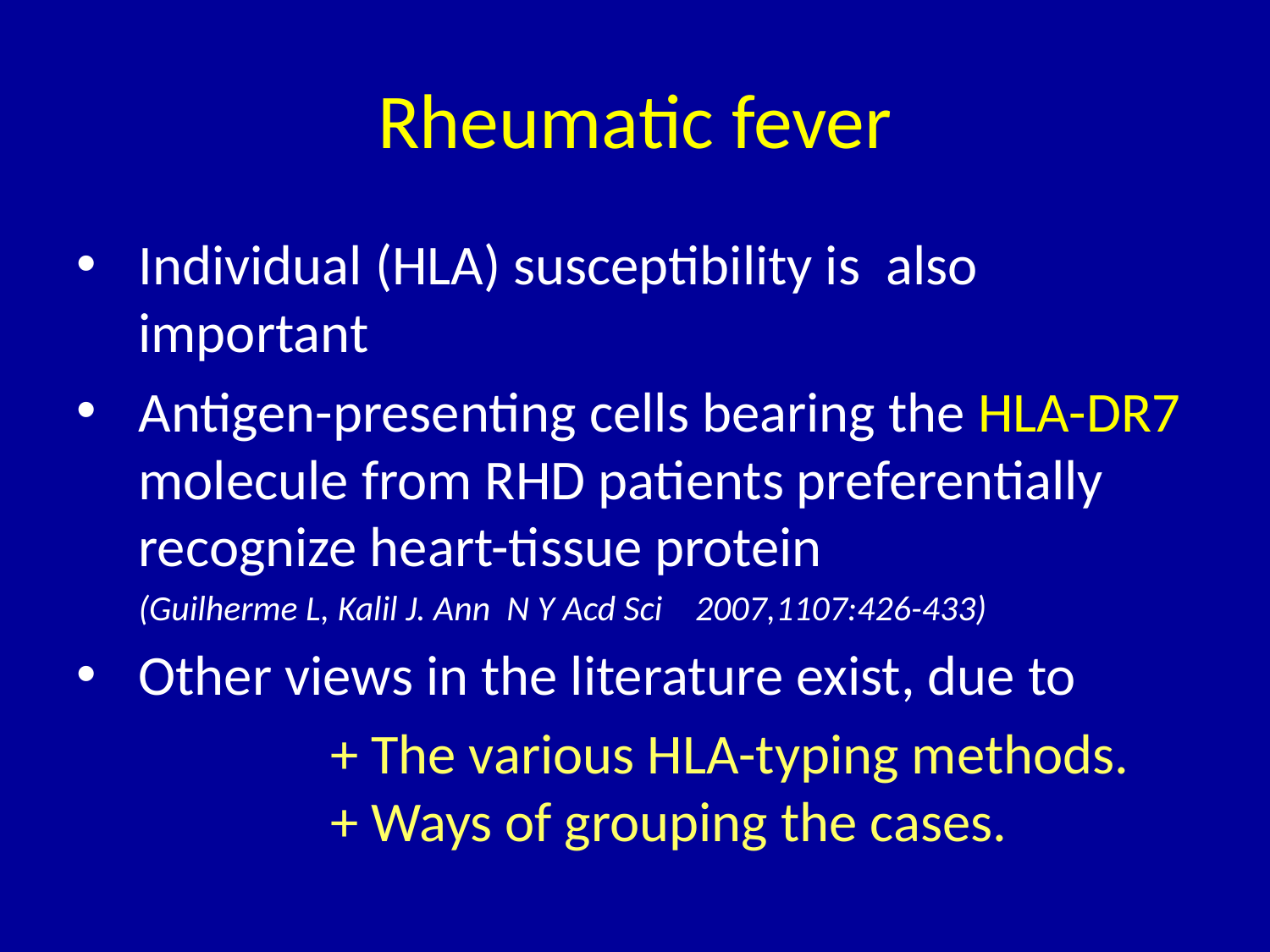

Rheumatic fever
Individual (HLA) susceptibility is  also important
Antigen-presenting cells bearing the HLA-DR7 molecule from RHD patients preferentially recognize heart-tissue protein
	(Guilherme L, Kalil J. Ann  N Y Acd Sci    2007,1107:426-433)
Other views in the literature exist, due to
		+ The various HLA-typing methods. 		+ Ways of grouping the cases.